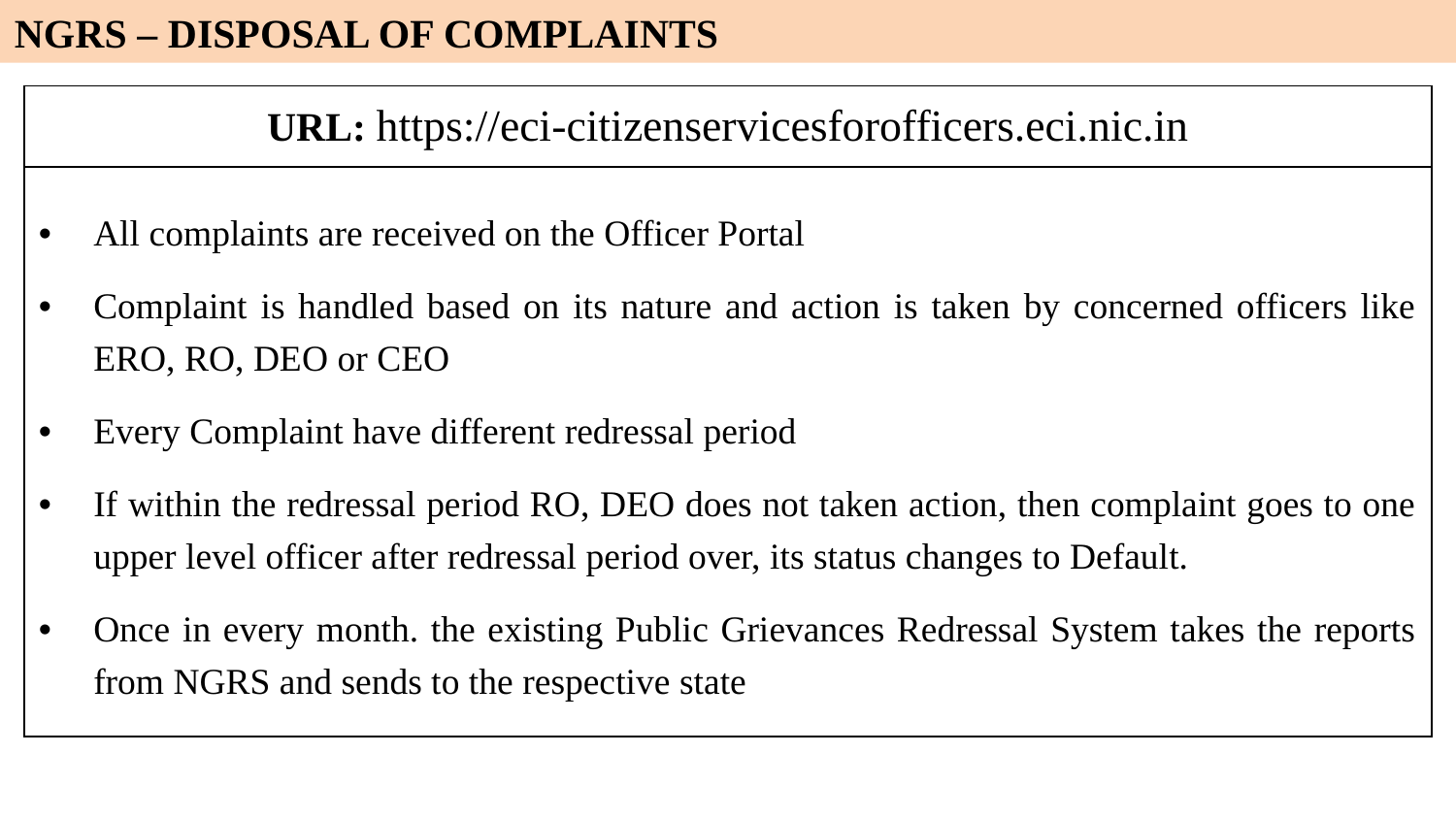

NGRS – DISPOSAL OF COMPLAINTS
| URL: https://eci-citizenservicesforofficers.eci.nic.in |
| --- |
| All complaints are received on the Officer Portal Complaint is handled based on its nature and action is taken by concerned officers like ERO, RO, DEO or CEO Every Complaint have different redressal period If within the redressal period RO, DEO does not taken action, then complaint goes to one upper level officer after redressal period over, its status changes to Default. Once in every month. the existing Public Grievances Redressal System takes the reports from NGRS and sends to the respective state |